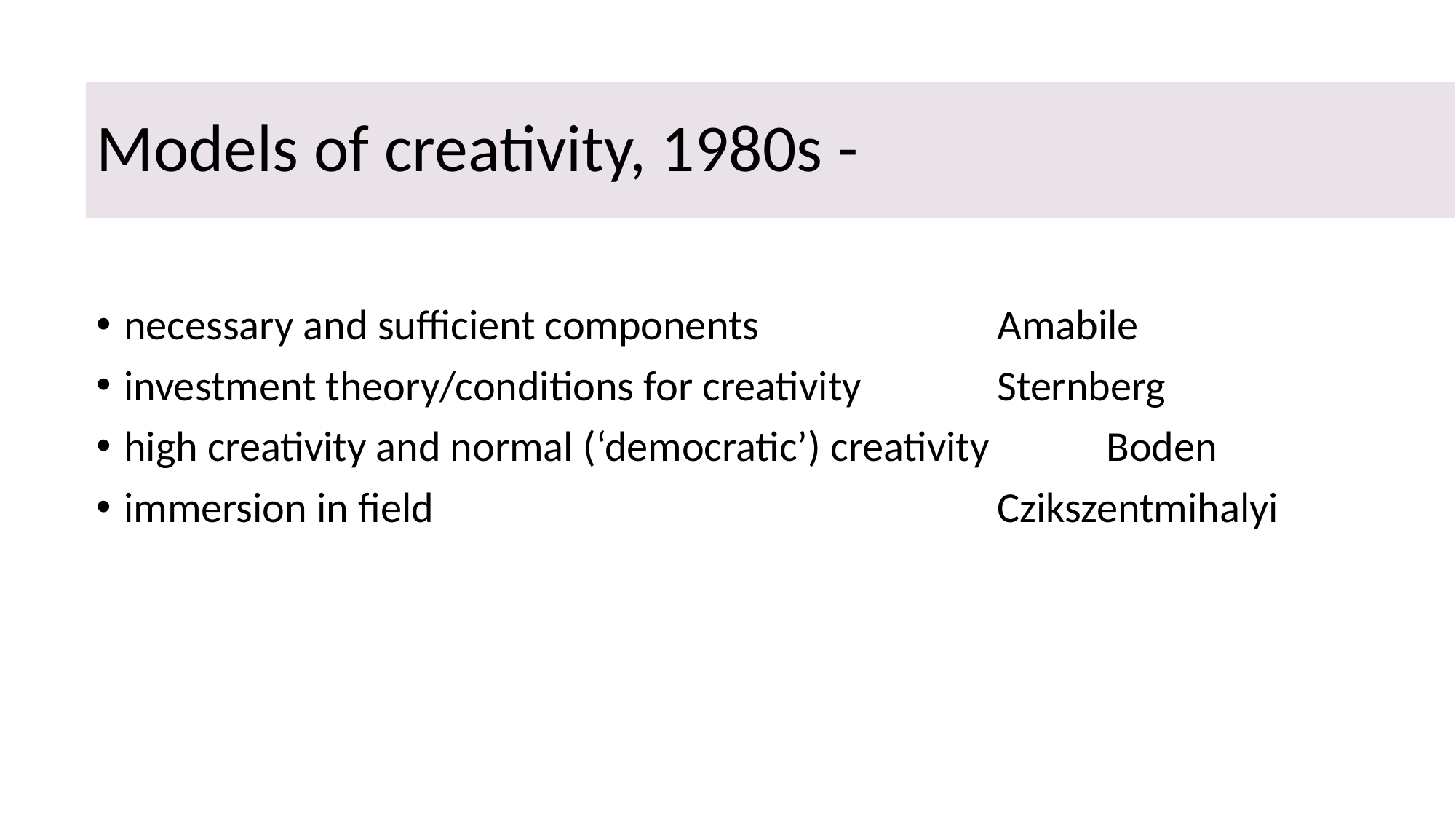

# Models of creativity, 1980s -
necessary and sufficient components 			Amabile
investment theory/conditions for creativity		Sternberg
high creativity and normal (‘democratic’) creativity  	Boden
immersion in field 						Czikszentmihalyi